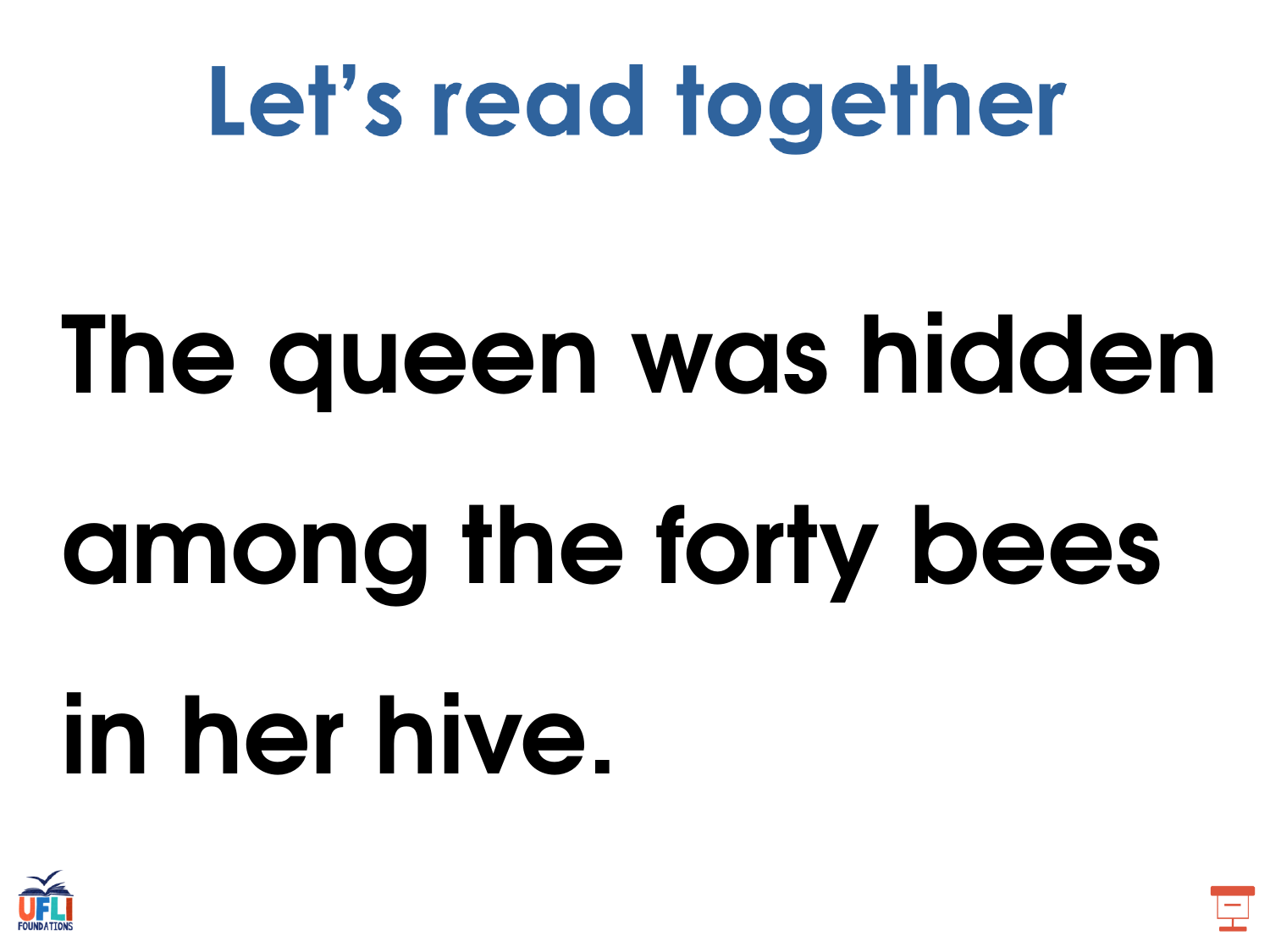

The queen was hidden among the forty bees in her hive.